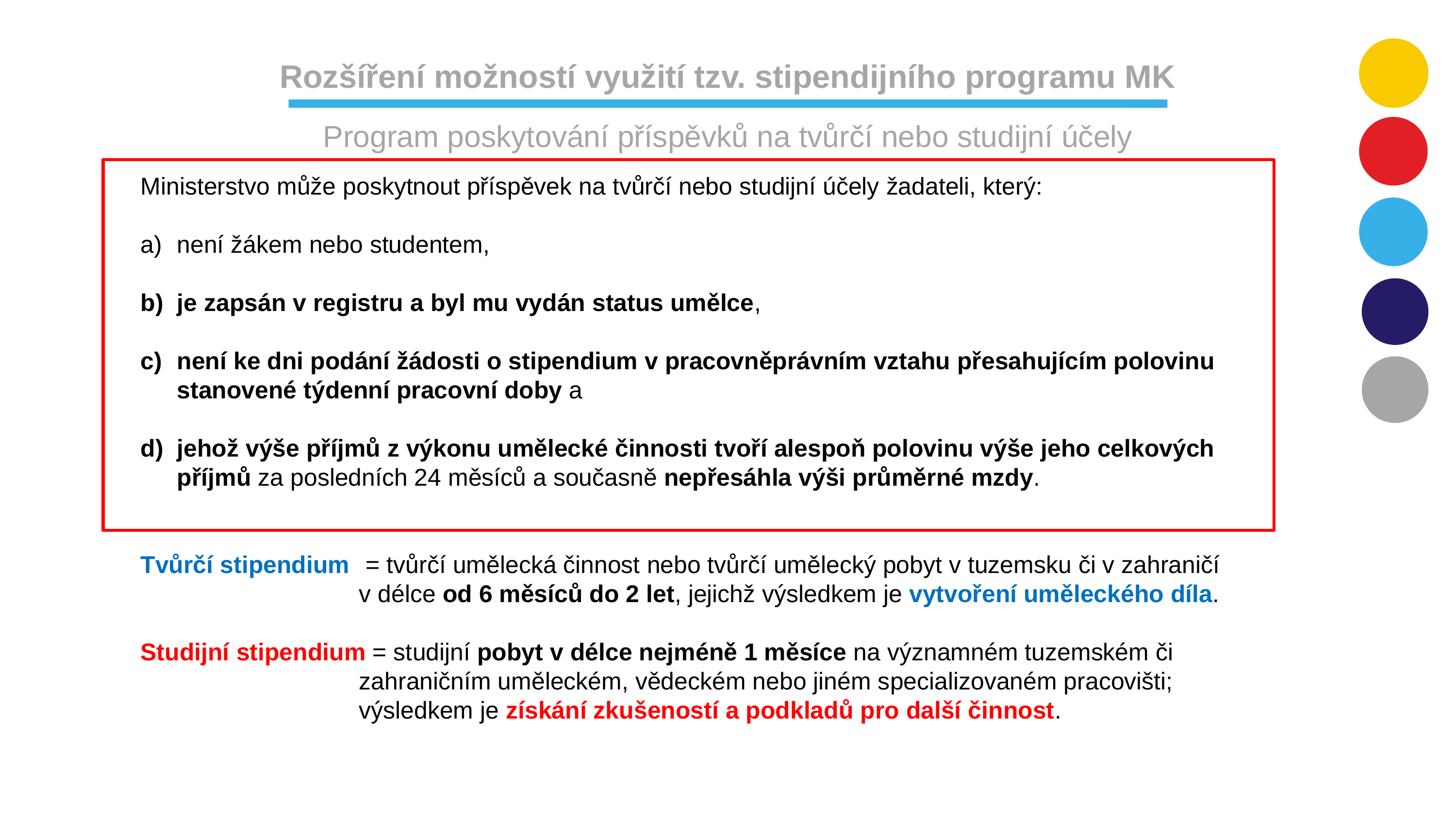

Rozšíření možností využití tzv. stipendijního programu MK

Program poskytování příspěvků na tvůrčí nebo studijní účely

Ministerstvo může poskytnout příspěvek na tvůrčí nebo studijní účely žadateli, který:

není žákem nebo studentem,

je zapsán v registru a byl mu vydán status umělce,

není ke dni podání žádosti o stipendium v pracovněprávním vztahu přesahujícím polovinu stanovené týdenní pracovní doby a

jehož výše příjmů z výkonu umělecké činnosti tvoří alespoň polovinu výše jeho celkových příjmů za posledních 24 měsíců a současně nepřesáhla výši průměrné mzdy.

Tvůrčí stipendium	 = tvůrčí umělecká činnost nebo tvůrčí umělecký pobyt v tuzemsku či v zahraničí
			v délce od 6 měsíců do 2 let, jejichž výsledkem je vytvoření uměleckého díla.

Studijní stipendium = studijní pobyt v délce nejméně 1 měsíce na významném tuzemském či 				zahraničním uměleckém, vědeckém nebo jiném specializovaném pracovišti; 				výsledkem je získání zkušeností a podkladů pro další činnost.